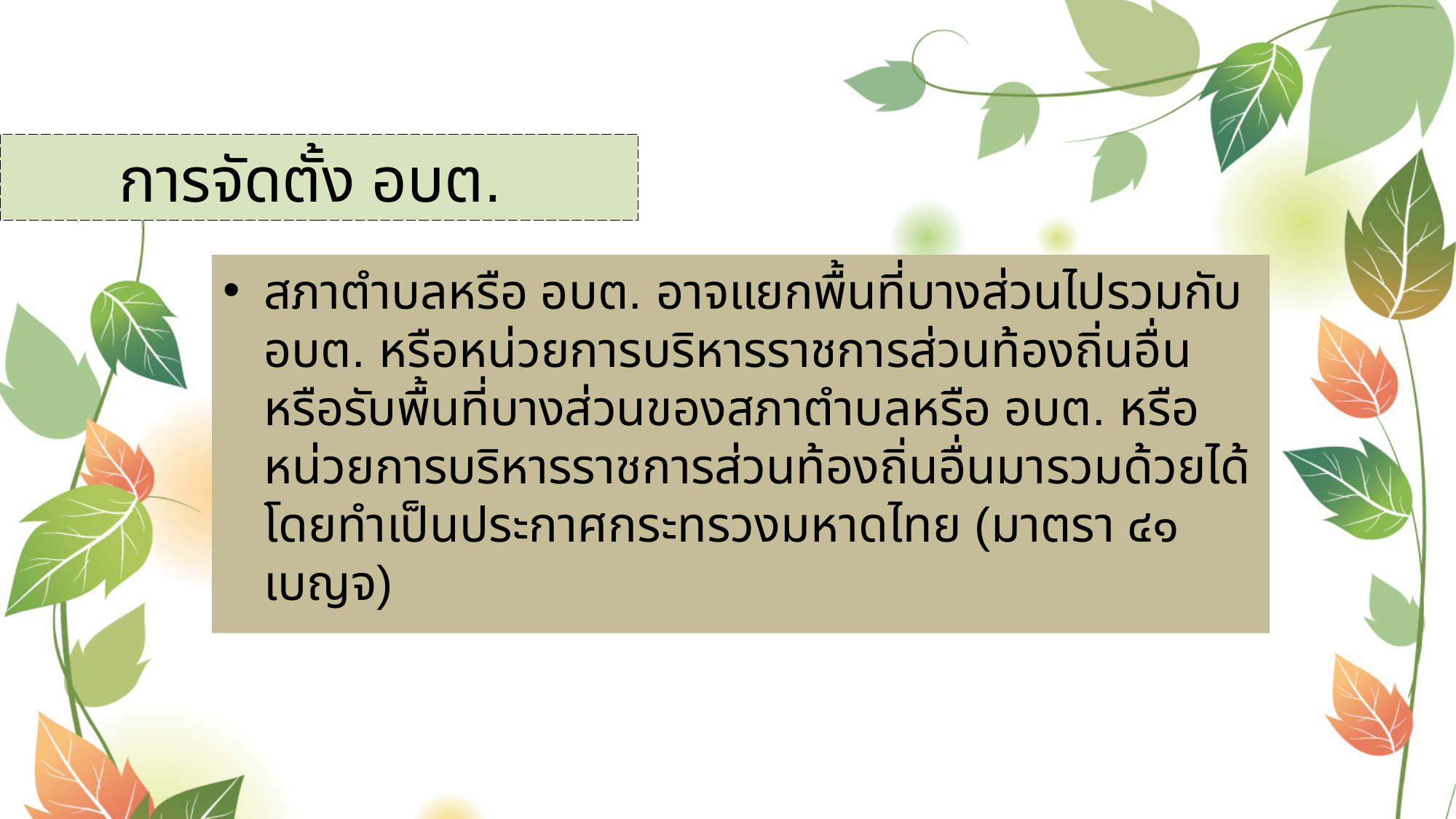

# การจัดตั้ง อบต.
สภาตำบลหรือ อบต. อาจแยกพื้นที่บางส่วนไปรวมกับ อบต. หรือหน่วยการบริหารราชการส่วนท้องถิ่นอื่น หรือรับพื้นที่บางส่วนของสภาตำบลหรือ อบต. หรือหน่วยการบริหารราชการส่วนท้องถิ่นอื่นมารวมด้วยได้ โดยทำเป็นประกาศกระทรวงมหาดไทย (มาตรา ๔๑ เบญจ)